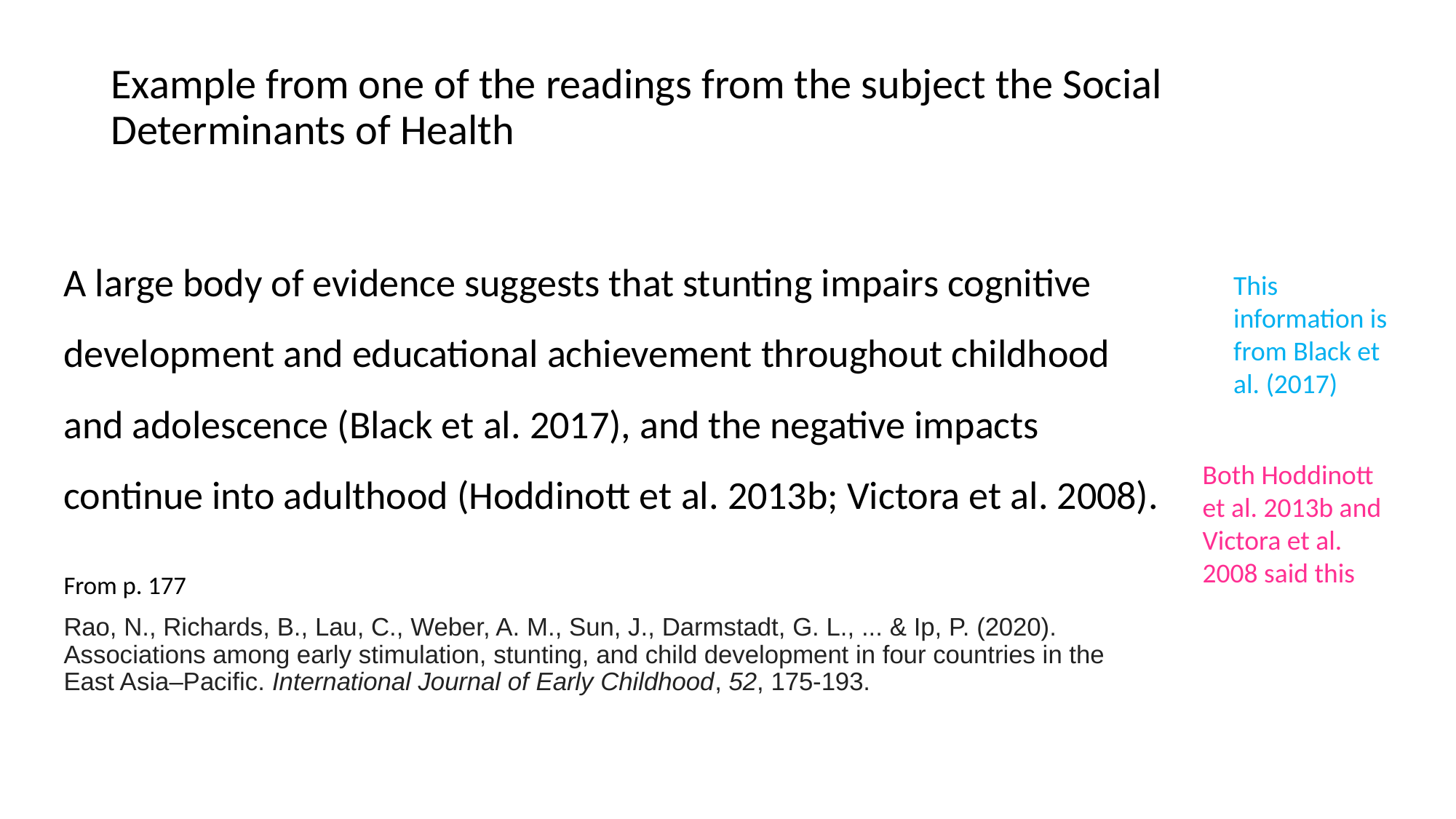

# Example from one of the readings from the subject the Social Determinants of Health
A large body of evidence suggests that stunting impairs cognitive development and educational achievement throughout childhood and adolescence (Black et al. 2017), and the negative impacts continue into adulthood (Hoddinott et al. 2013b; Victora et al. 2008).

From p. 177
Rao, N., Richards, B., Lau, C., Weber, A. M., Sun, J., Darmstadt, G. L., ... & Ip, P. (2020). Associations among early stimulation, stunting, and child development in four countries in the East Asia–Pacific. International Journal of Early Childhood, 52, 175-193.
This information is from Black et al. (2017)
Both Hoddinott et al. 2013b and Victora et al. 2008 said this